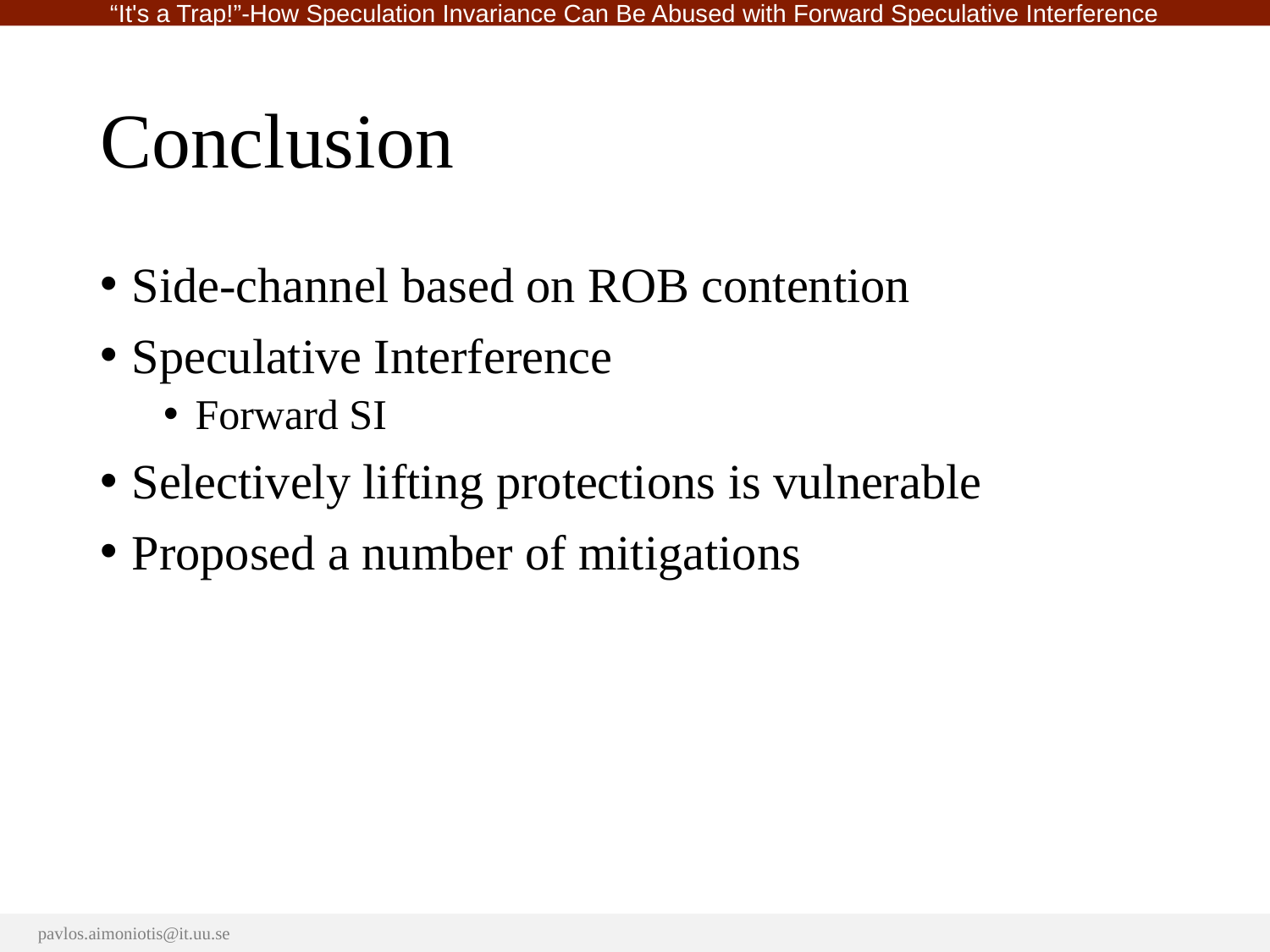

# Conclusion
Side-channel based on ROB contention
Speculative Interference
Forward SI
Selectively lifting protections is vulnerable
Proposed a number of mitigations
10